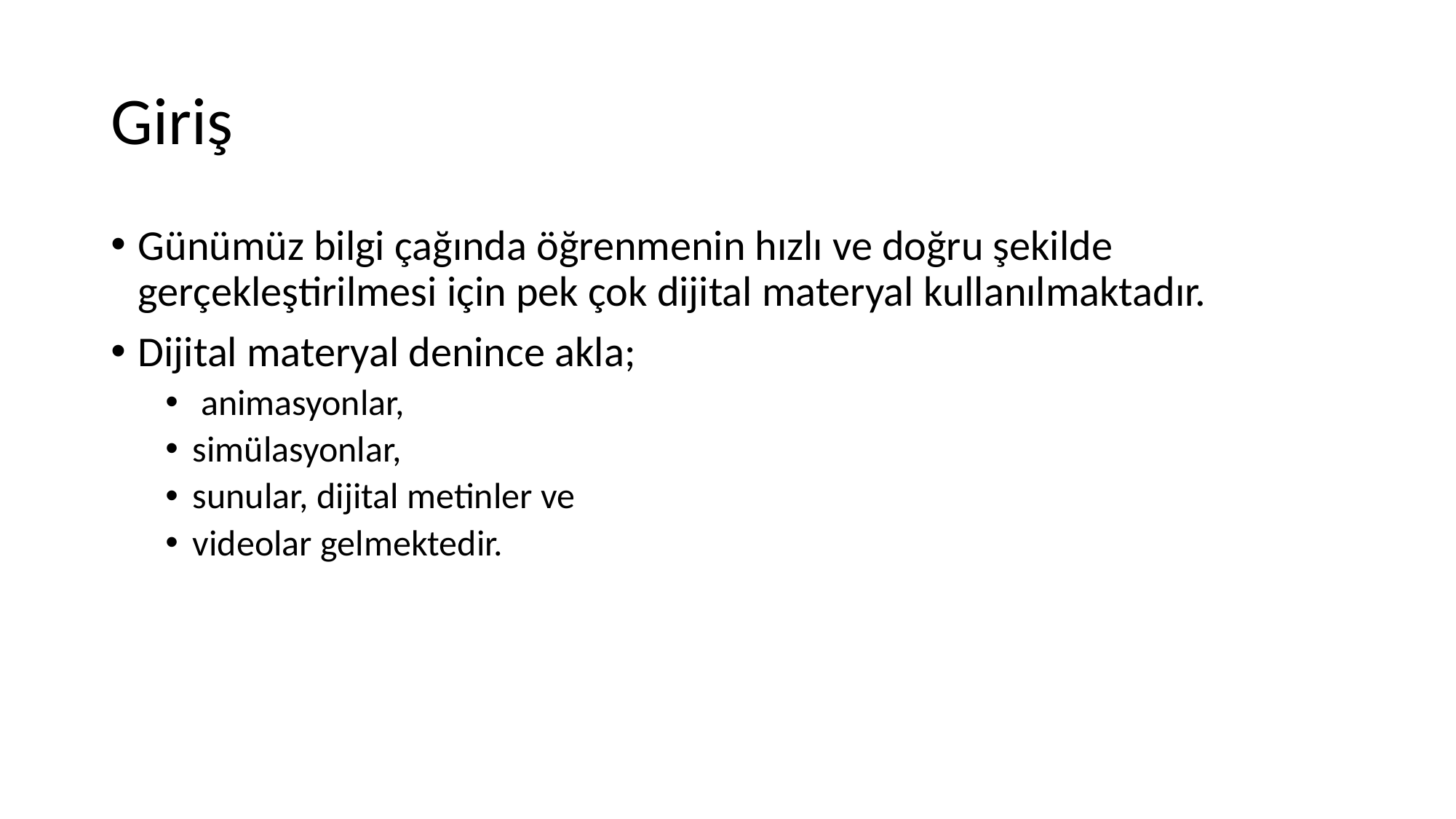

# Giriş
Günümüz bilgi çağında öğrenmenin hızlı ve doğru şekilde gerçekleştirilmesi için pek çok dijital materyal kullanılmaktadır.
Dijital materyal denince akla;
 animasyonlar,
simülasyonlar,
sunular, dijital metinler ve
videolar gelmektedir.